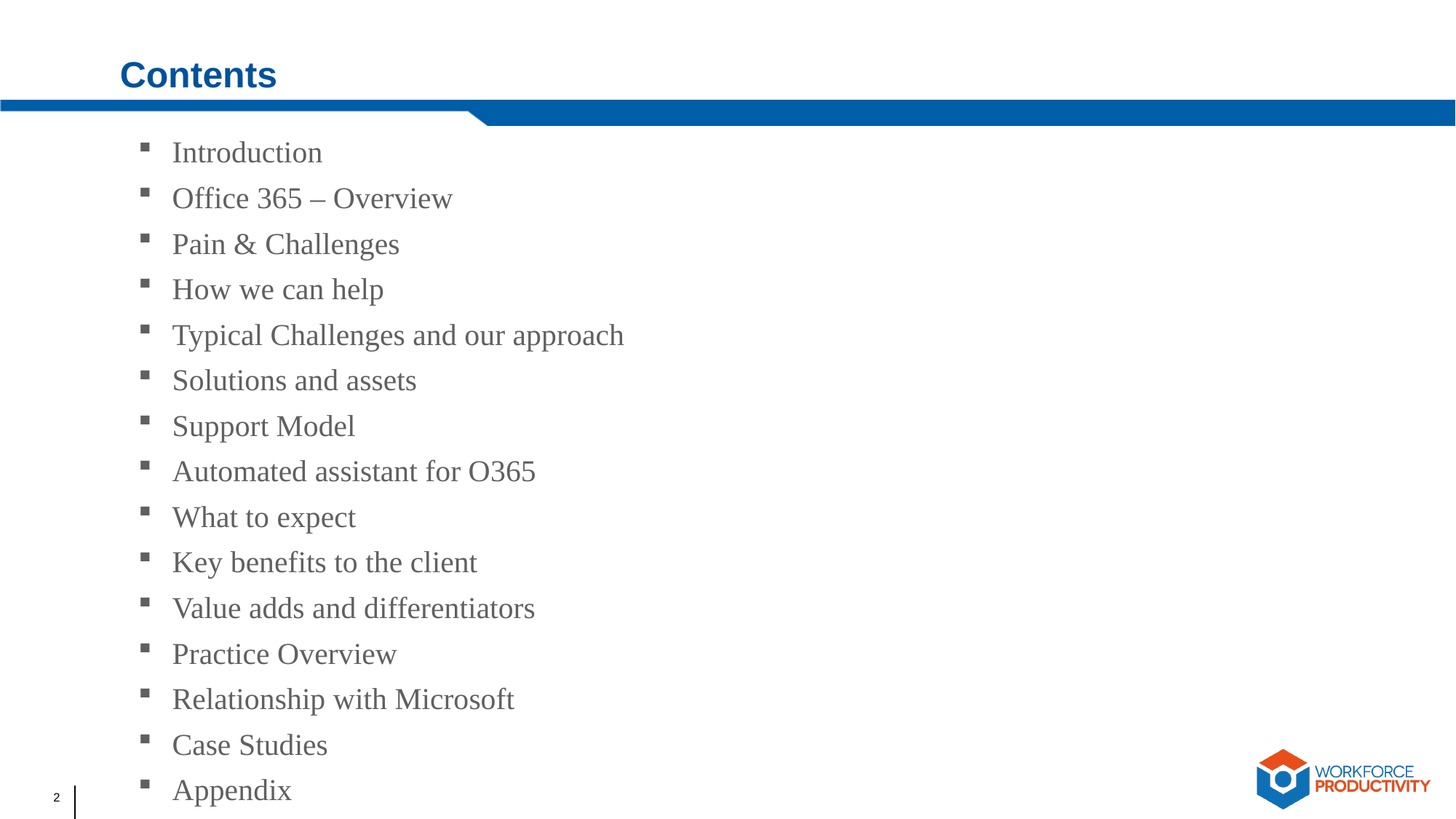

Contents
Introduction
Office 365 – Overview
Pain & Challenges
How we can help
Typical Challenges and our approach
Solutions and assets
Support Model
Automated assistant for O365
What to expect
Key benefits to the client
Value adds and differentiators
Practice Overview
Relationship with Microsoft
Case Studies
Appendix